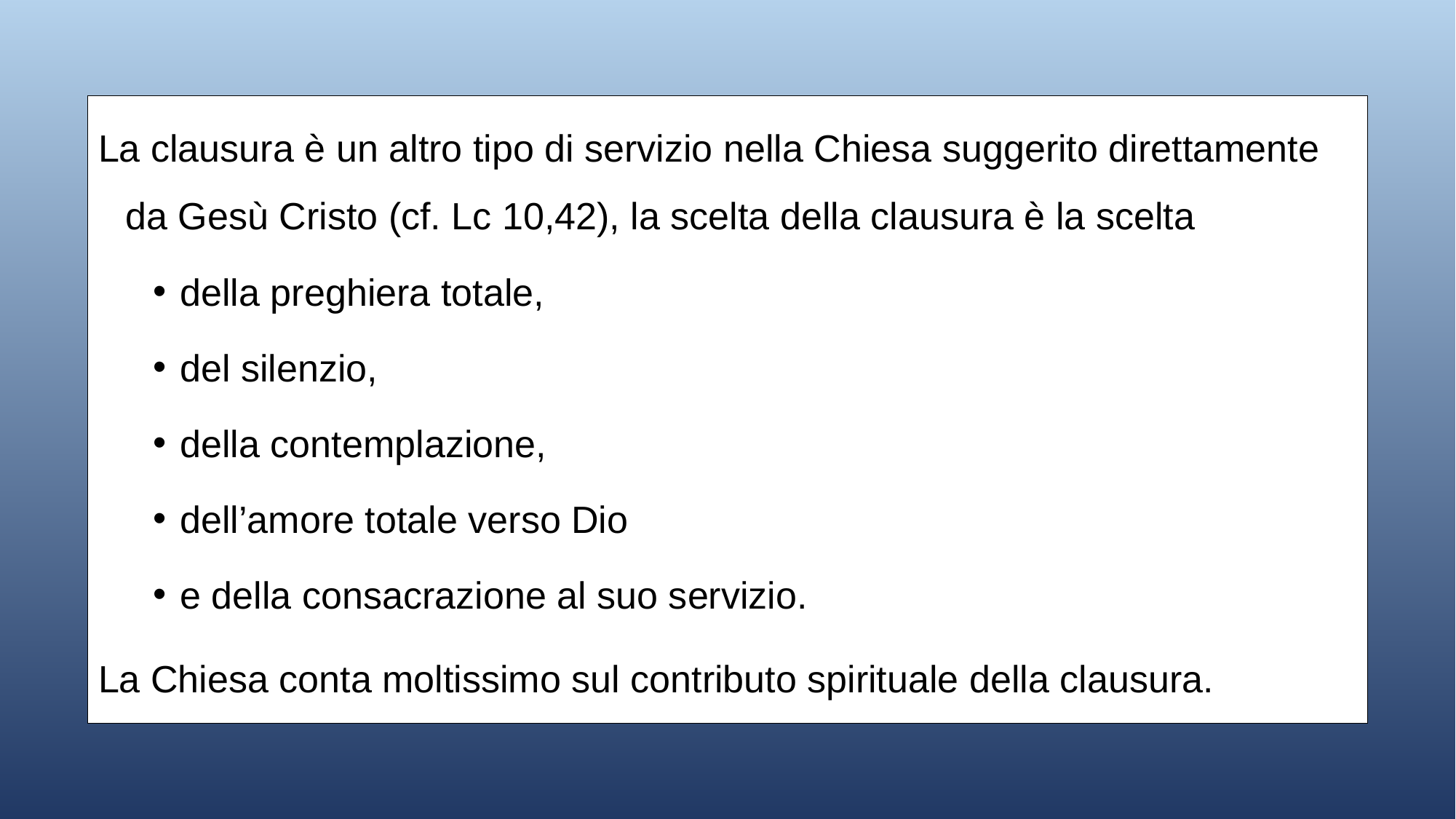

La clausura è un altro tipo di servizio nella Chiesa suggerito direttamente da Gesù Cristo (cf. Lc 10,42), la scelta della clausura è la scelta
della preghiera totale,
del silenzio,
della contemplazione,
dell’amore totale verso Dio
e della consacrazione al suo servizio.
La Chiesa conta moltissimo sul contributo spirituale della clausura.